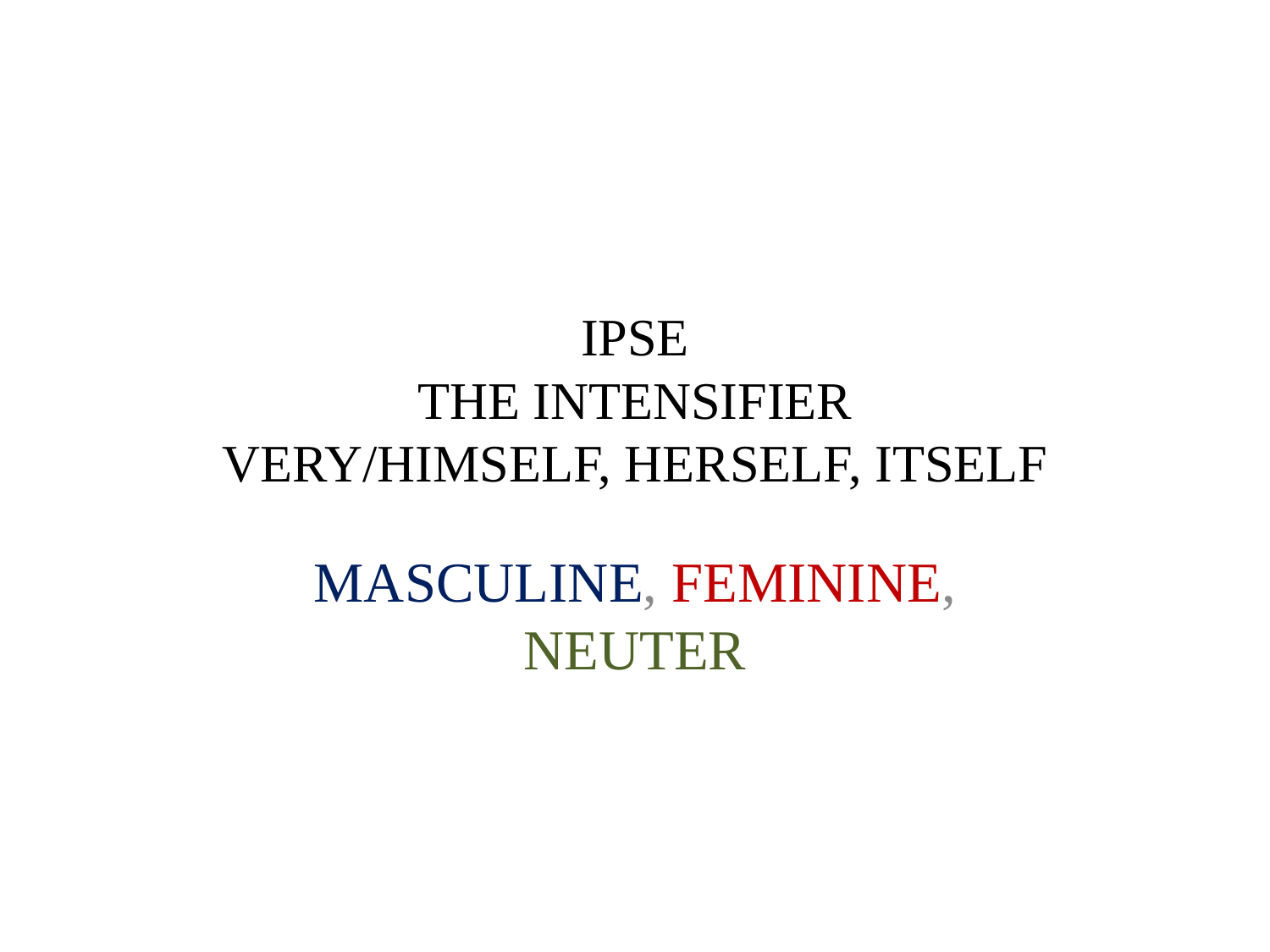

# IPSE THE INTENSIFIER VERY/HIMSELF, HERSELF, ITSELF
MASCULINE, FEMININE, NEUTER